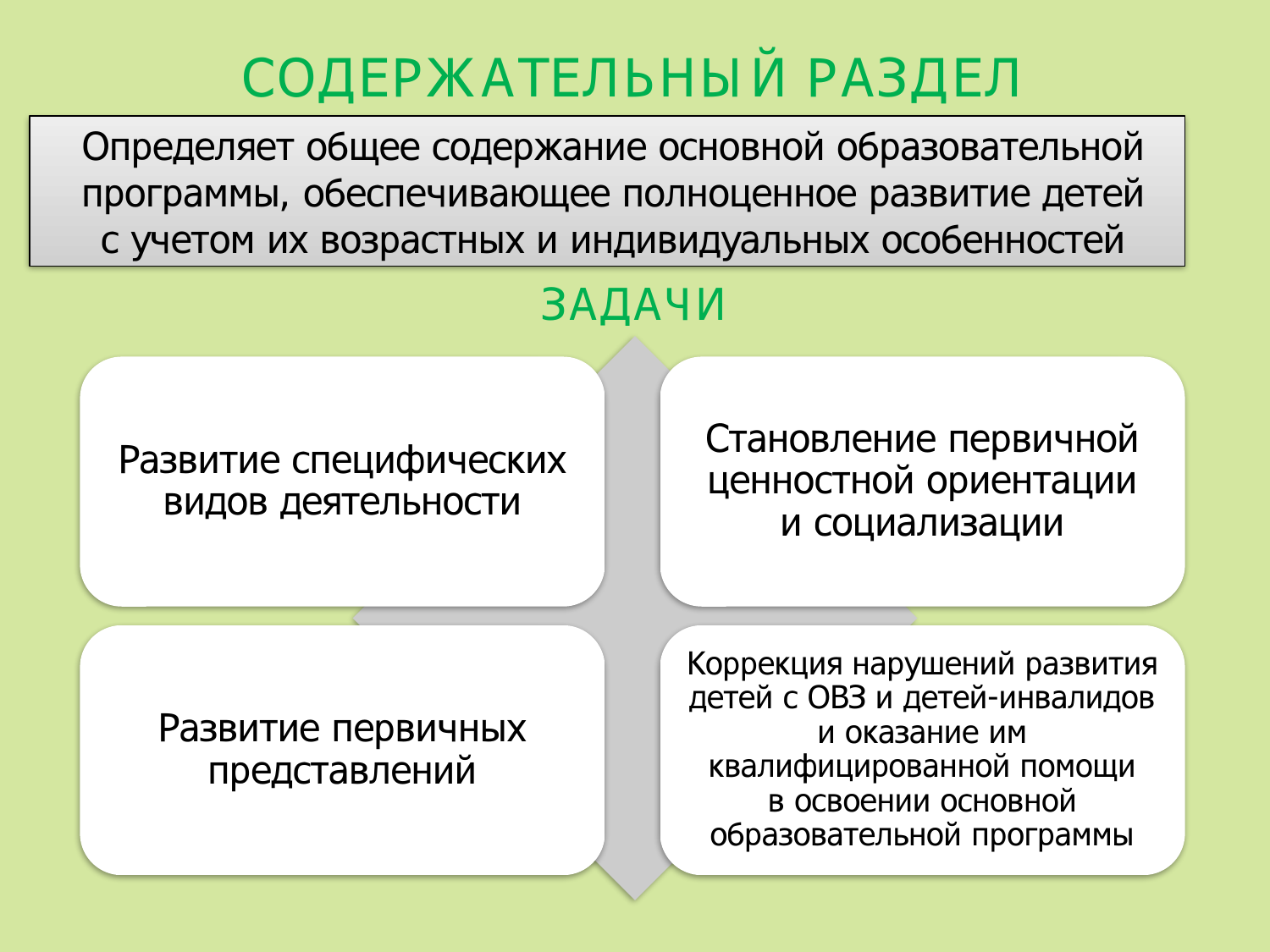

СОДЕРЖАТЕЛЬНЫЙ РАЗДЕЛ

Определяет общее содержание основной образовательной программы, обеспечивающее полноценное развитие детей
с учетом их возрастных и индивидуальных особенностей

ЗАДАЧИ
Развитие специфических видов деятельности
Становление первичной ценностной ориентации
и социализации
Развитие первичных представлений
Коррекция нарушений развития детей с ОВЗ и детей-инвалидов и оказание им квалифицированной помощи
в освоении основной образовательной программы